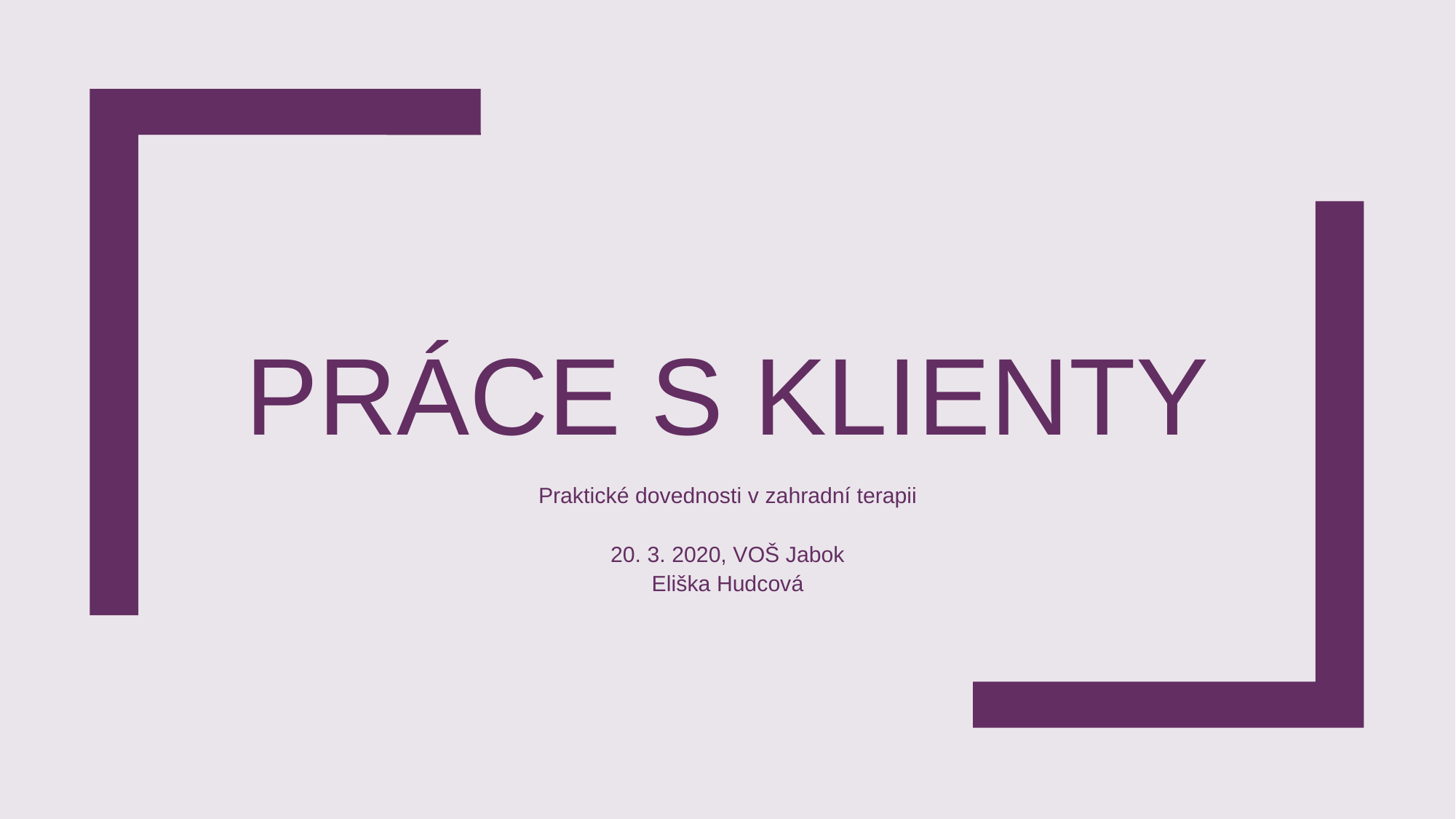

# Práce s klienty
Praktické dovednosti v zahradní terapii

20. 3. 2020, VOŠ Jabok
Eliška Hudcová